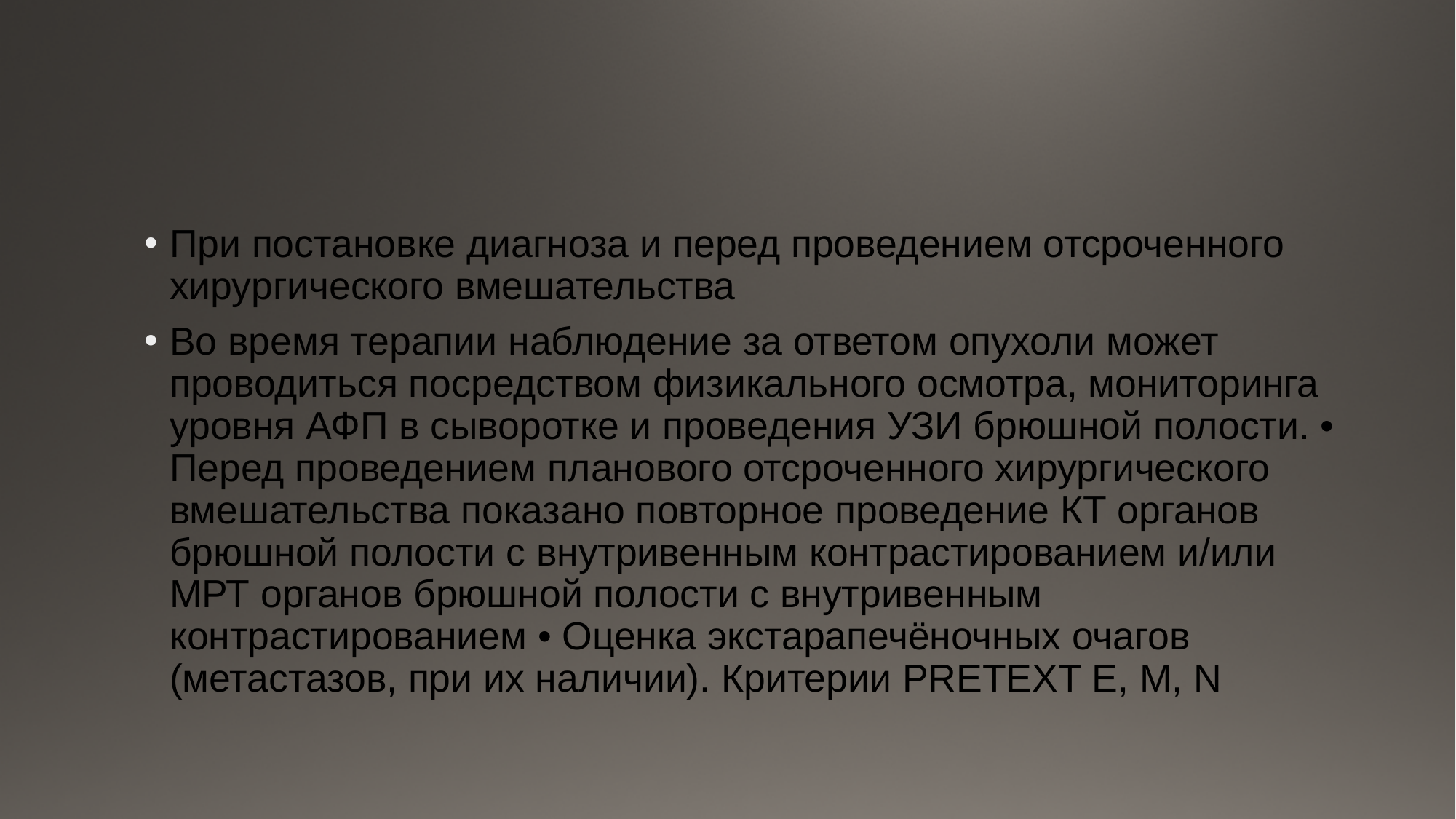

#
При постановке диагноза и перед проведением отсроченного хирургического вмешательства
Во время терапии наблюдение за ответом опухоли может проводиться посредством физикального осмотра, мониторинга уровня АФП в сыворотке и проведения УЗИ брюшной полости. • Перед проведением планового отсроченного хирургического вмешательства показано повторное проведение КТ органов брюшной полости с внутривенным контрастированием и/или МРТ органов брюшной полости с внутривенным контрастированием • Оценка экстарапечёночных очагов (метастазов, при их наличии). Критерии PRETEXT E, M, N